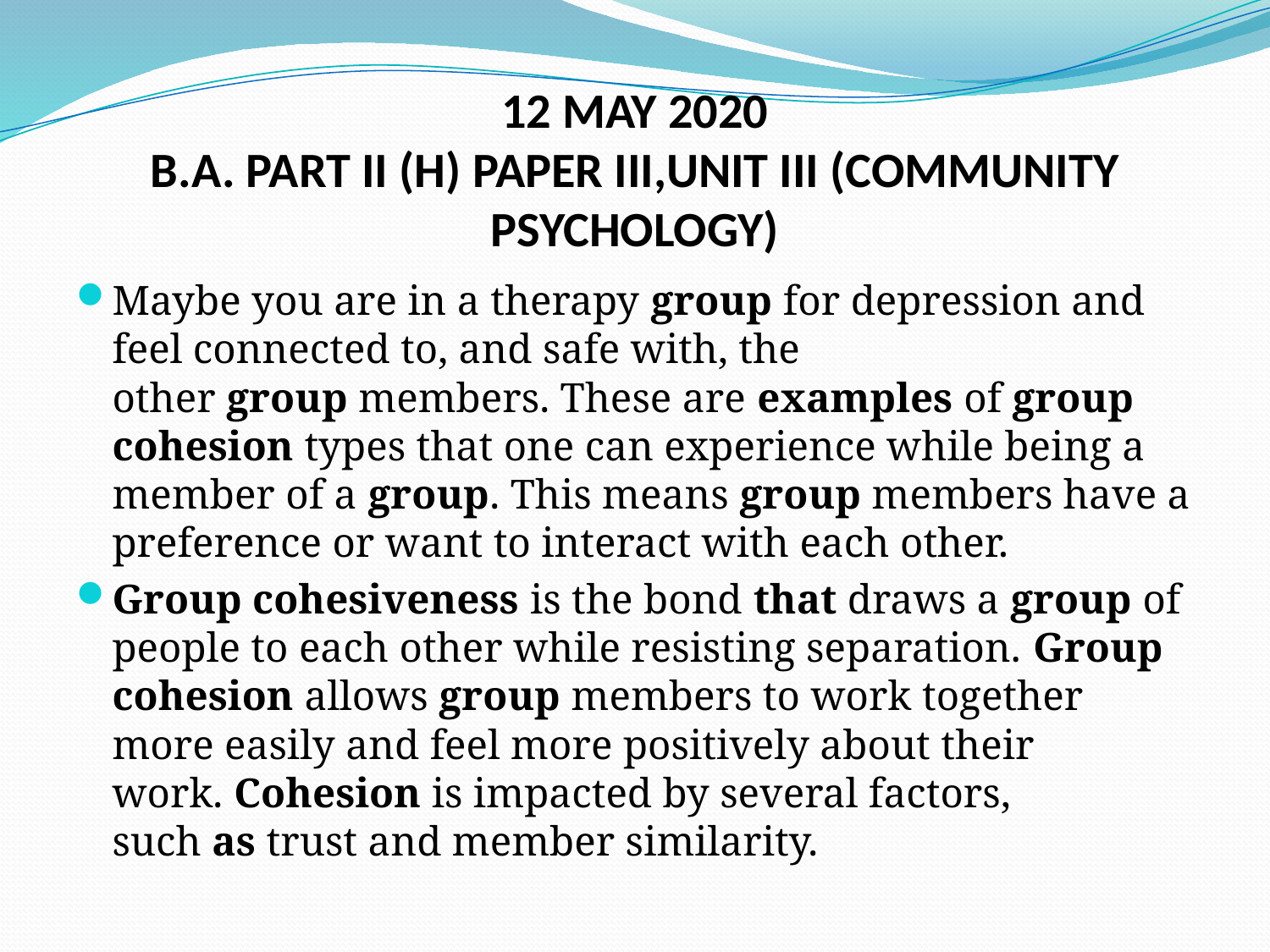

# 12 MAY 2020 B.A. PART II (H) PAPER III,UNIT III (COMMUNITY PSYCHOLOGY)
Maybe you are in a therapy group for depression and feel connected to, and safe with, the other group members. These are examples of group cohesion types that one can experience while being a member of a group. This means group members have a preference or want to interact with each other.
Group cohesiveness is the bond that draws a group of people to each other while resisting separation. Group cohesion allows group members to work together more easily and feel more positively about their work. Cohesion is impacted by several factors, such as trust and member similarity.